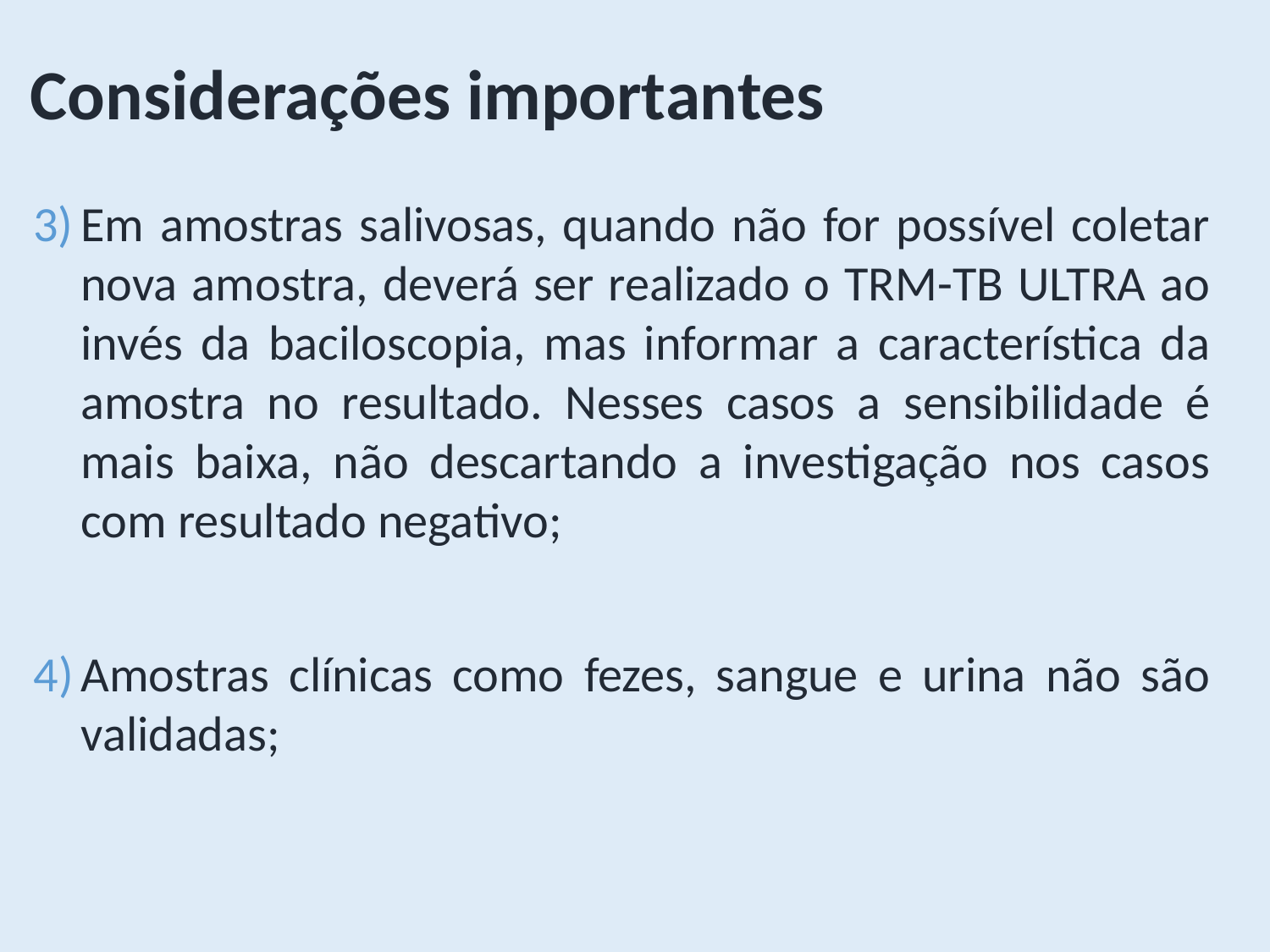

Considerações importantes
Em amostras salivosas, quando não for possível coletar nova amostra, deverá ser realizado o TRM-TB ULTRA ao invés da baciloscopia, mas informar a característica da amostra no resultado. Nesses casos a sensibilidade é mais baixa, não descartando a investigação nos casos com resultado negativo;
Amostras clínicas como fezes, sangue e urina não são validadas;